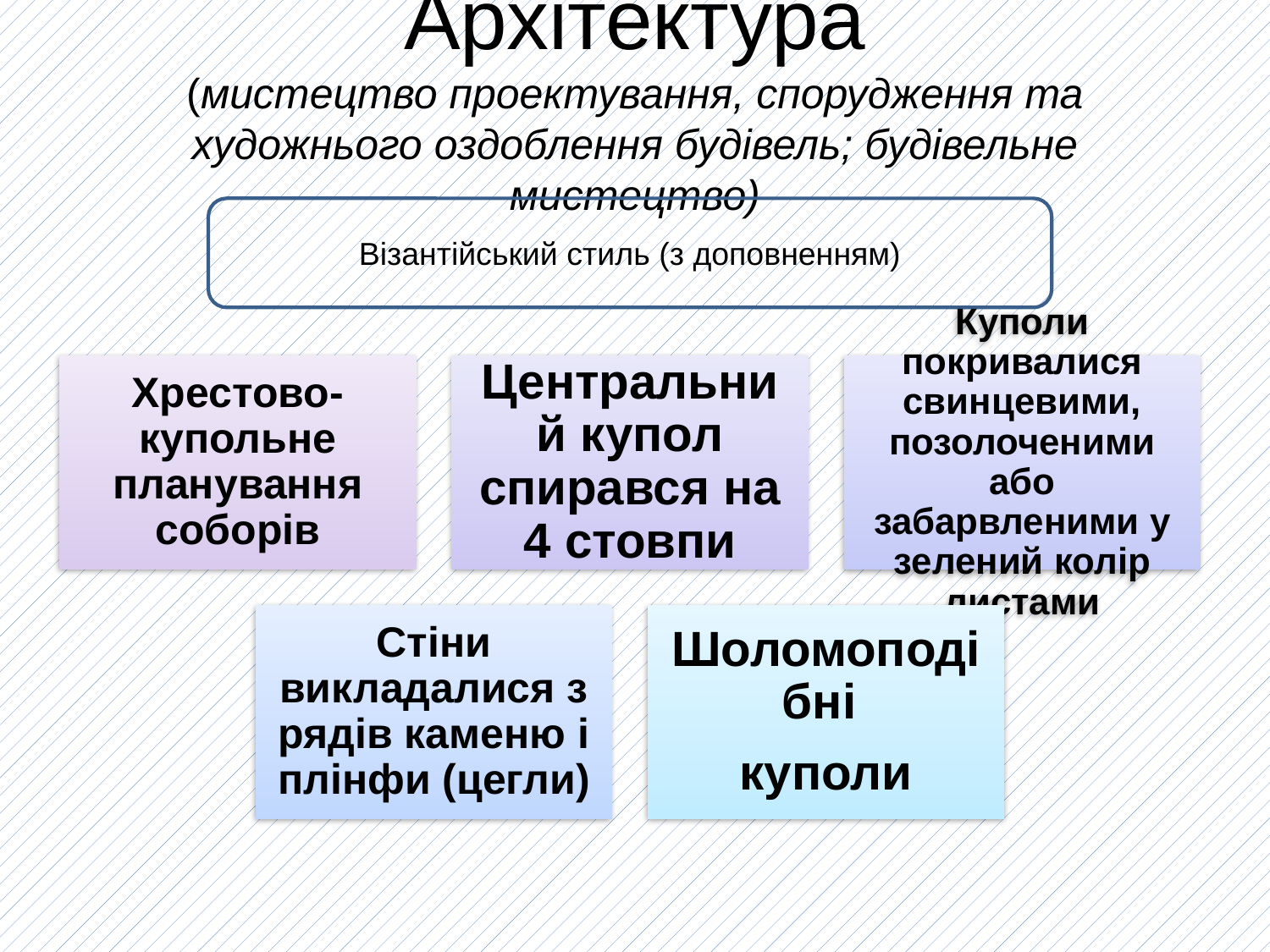

# Архітектура (мистецтво проектування, спорудження та художнього оздоблення будівель; будівельне мистецтво)
Візантійський стиль (з доповненням)
Хрестово-купольне планування соборів
Центральний купол спирався на 4 стовпи
Куполи покривалися свинцевими, позолоченими або забарвленими у зелений колір листами
Стіни викладалися з рядів каменю і плінфи (цегли)
Шоломоподібні
куполи